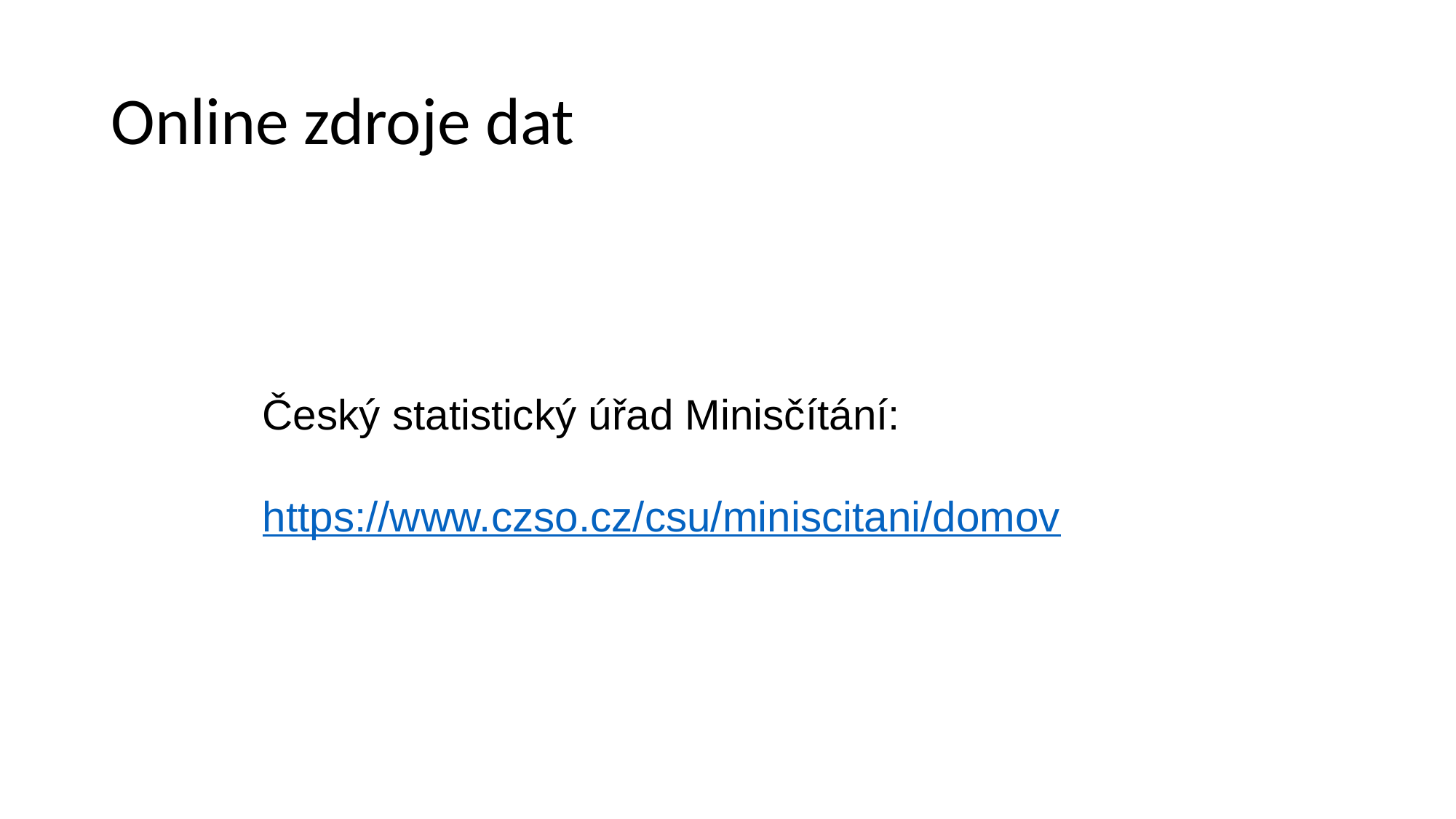

# Online zdroje dat
Český statistický úřad Minisčítání:

https://www.czso.cz/csu/miniscitani/domov